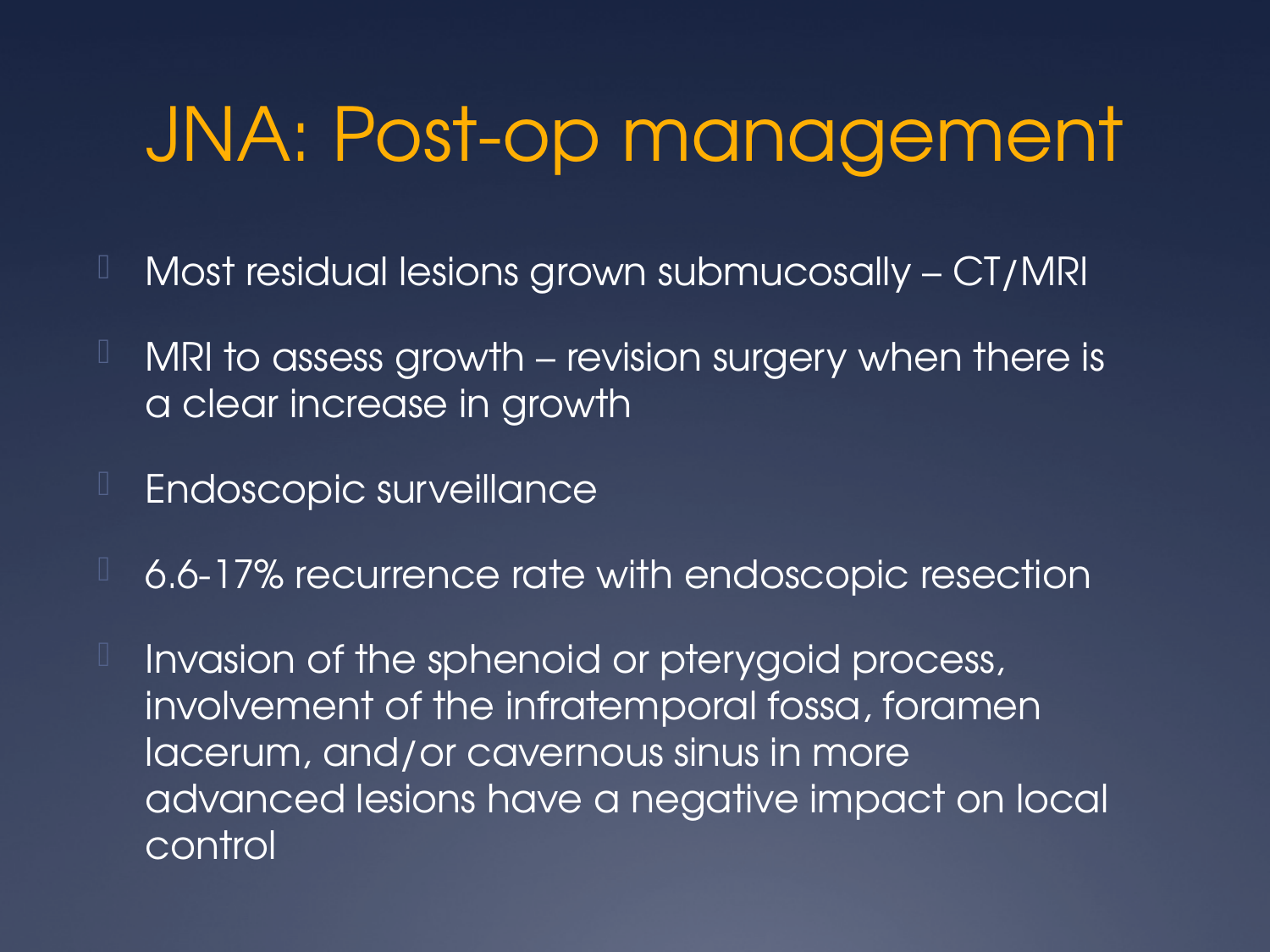

# JNA: Post-op management
Most residual lesions grown submucosally – CT/MRI
MRI to assess growth – revision surgery when there is a clear increase in growth
Endoscopic surveillance
6.6-17% recurrence rate with endoscopic resection
Invasion of the sphenoid or pterygoid process, involvement of the infratemporal fossa, foramen lacerum, and/or cavernous sinus in more advanced lesions have a negative impact on local control